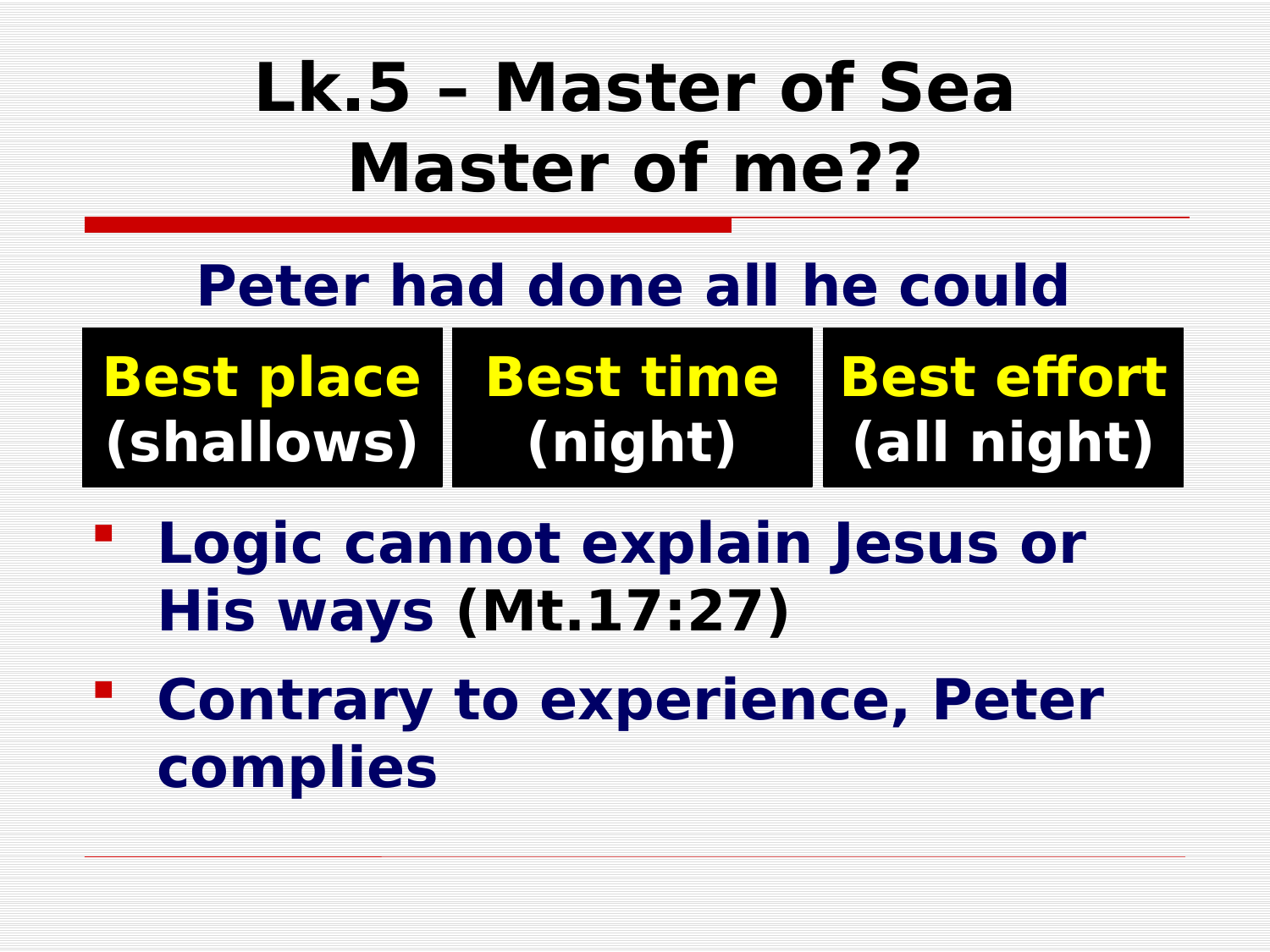

# Lk.5 – Master of Sea Master of me??
Peter had done all he could

Logic cannot explain Jesus or His ways (Mt.17:27)
Contrary to experience, Peter complies
Best place (shallows)
Best time (night)
Best effort (all night)